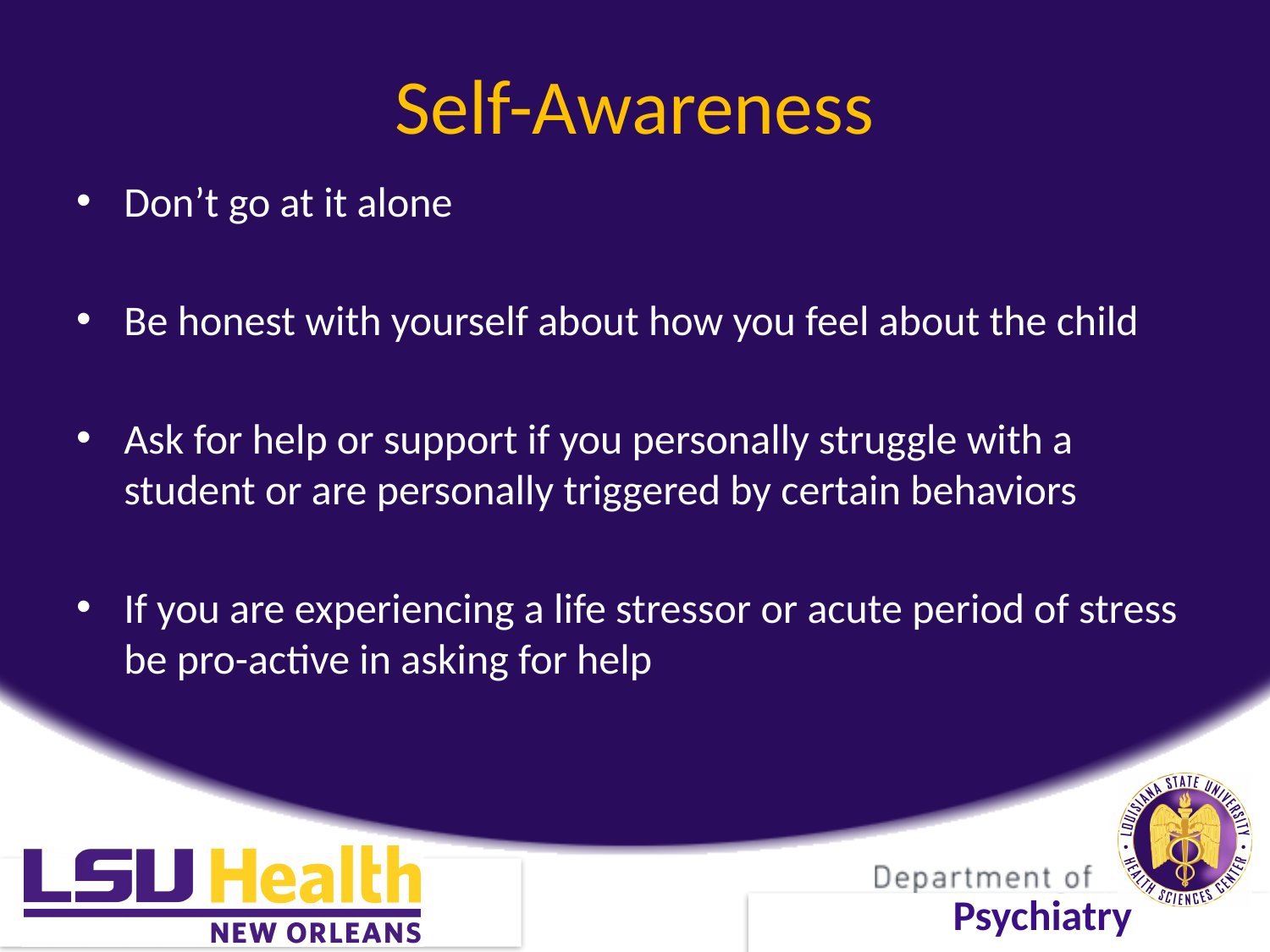

# Self-Awareness
Don’t go at it alone

Be honest with yourself about how you feel about the child

Ask for help or support if you personally struggle with a student or are personally triggered by certain behaviors

If you are experiencing a life stressor or acute period of stress be pro-active in asking for help